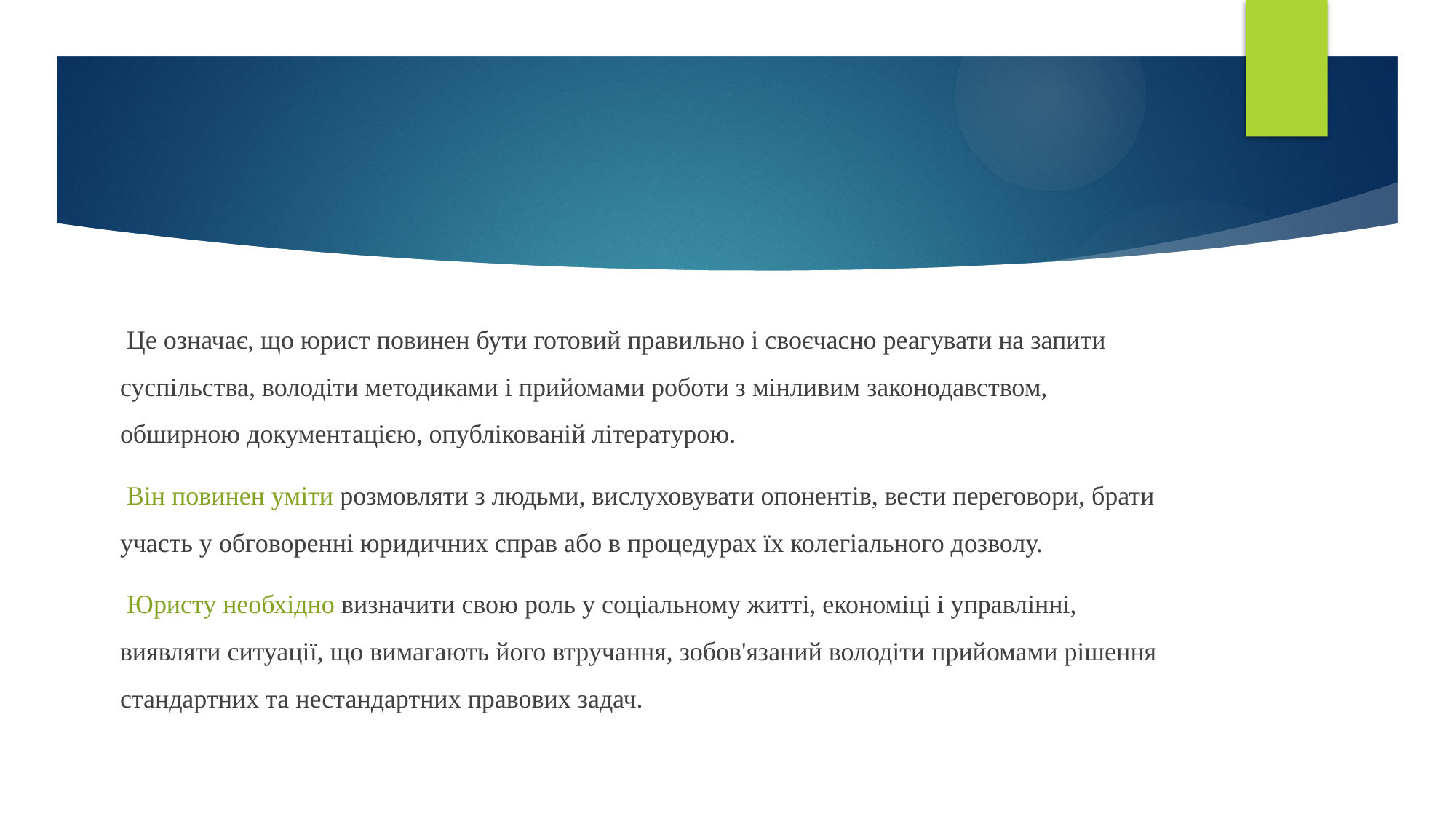

Це означає, що юрист повинен бути готовий правильно і своєчасно реагувати на запити суспільства, володіти методиками і прийомами роботи з мінливим законодавством, обширною документацією, опублікованій літературою.
 Він повинен уміти розмовляти з людьми, вислуховувати опонентів, вести переговори, брати участь у обговоренні юридичних справ або в процедурах їх колегіального дозволу.
 Юристу необхідно визначити свою роль у соціальному житті, економіці і управлінні, виявляти ситуації, що вимагають його втручання, зобов'язаний володіти прийомами рішення стандартних та нестандартних правових задач.